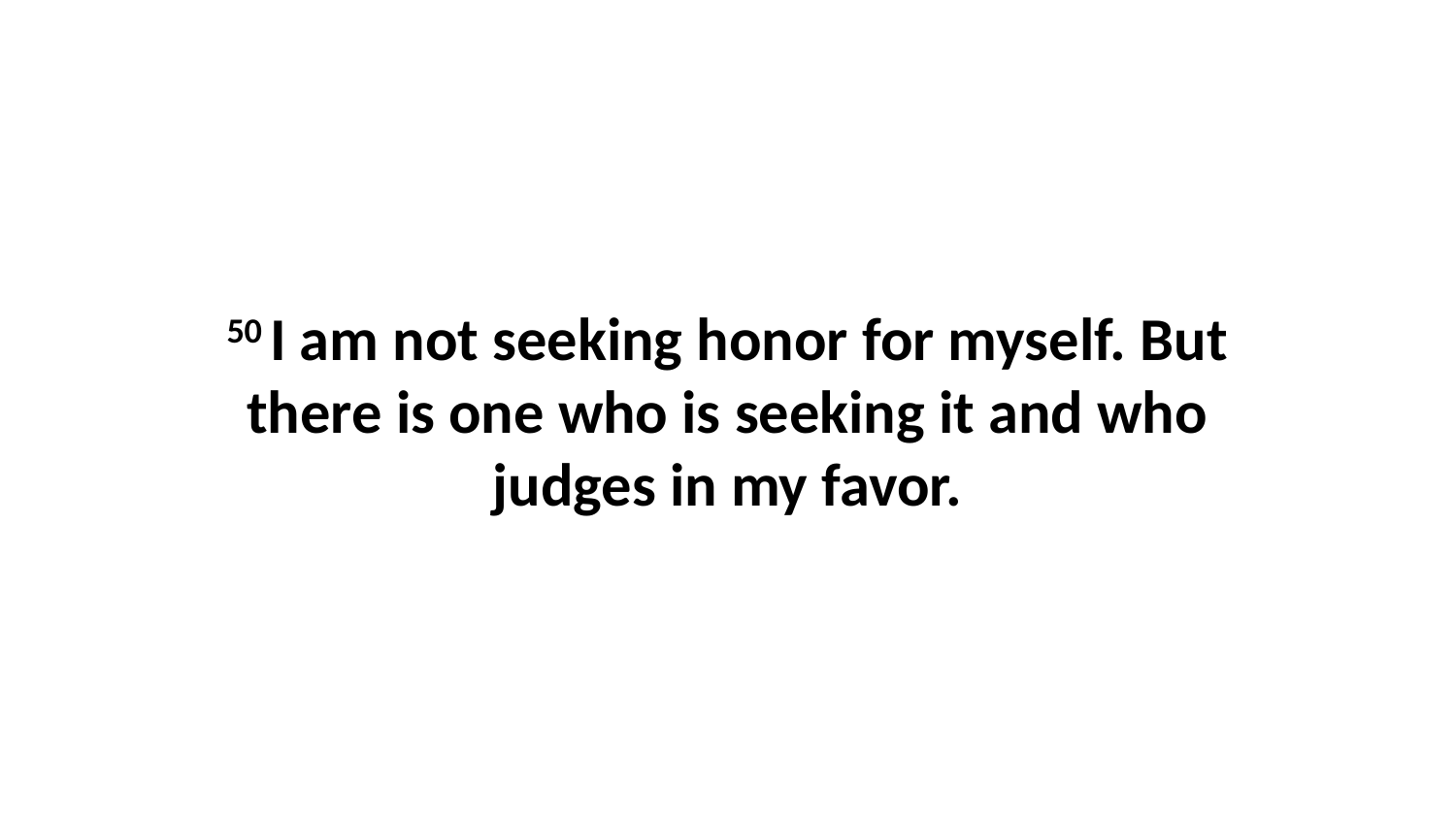

50 I am not seeking honor for myself. But there is one who is seeking it and who judges in my favor.